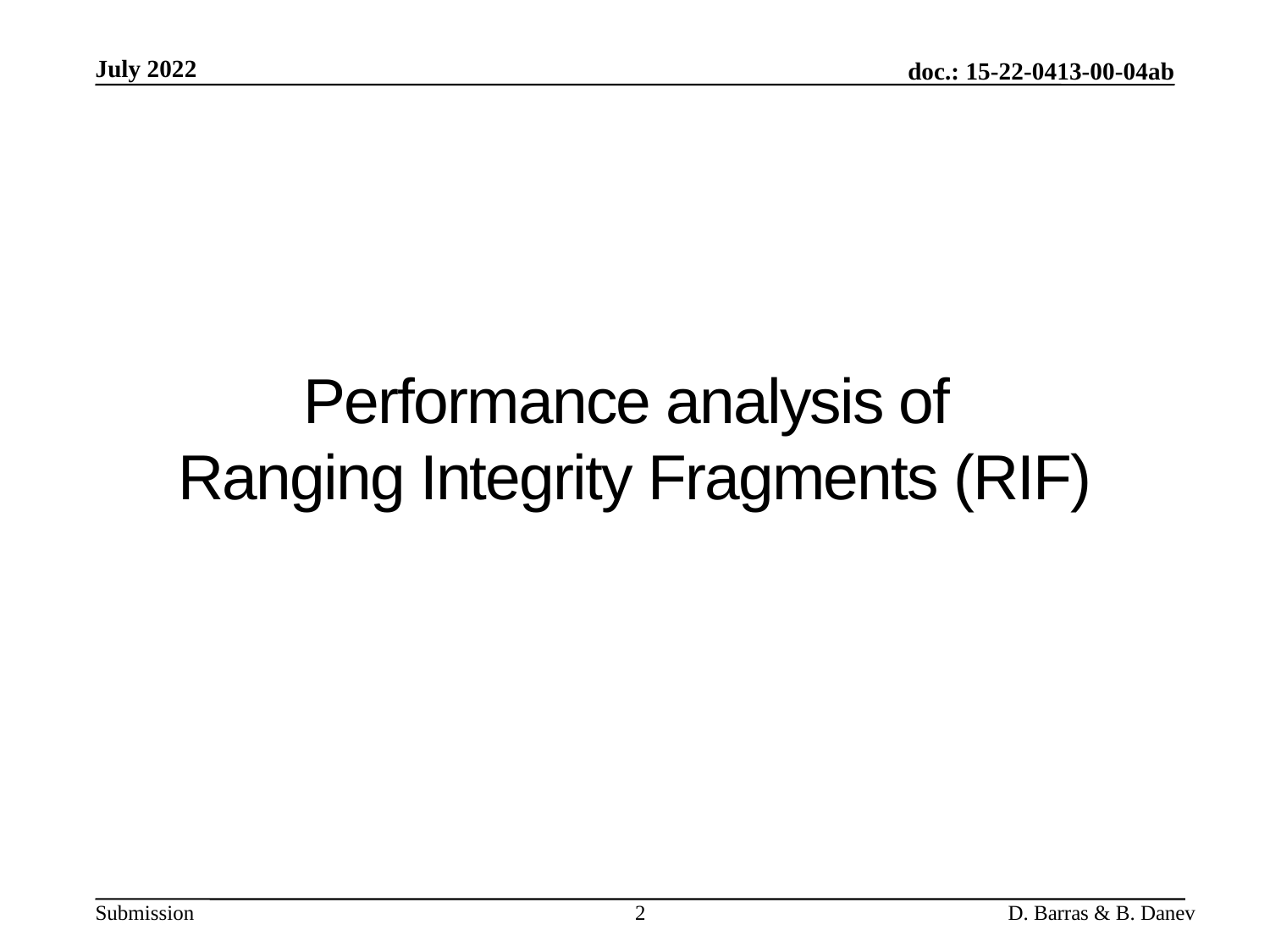

July 2022
doc.: 15-22-0413-00-04ab
# Performance analysis of Ranging Integrity Fragments (RIF)
2
D. Barras & B. Danev